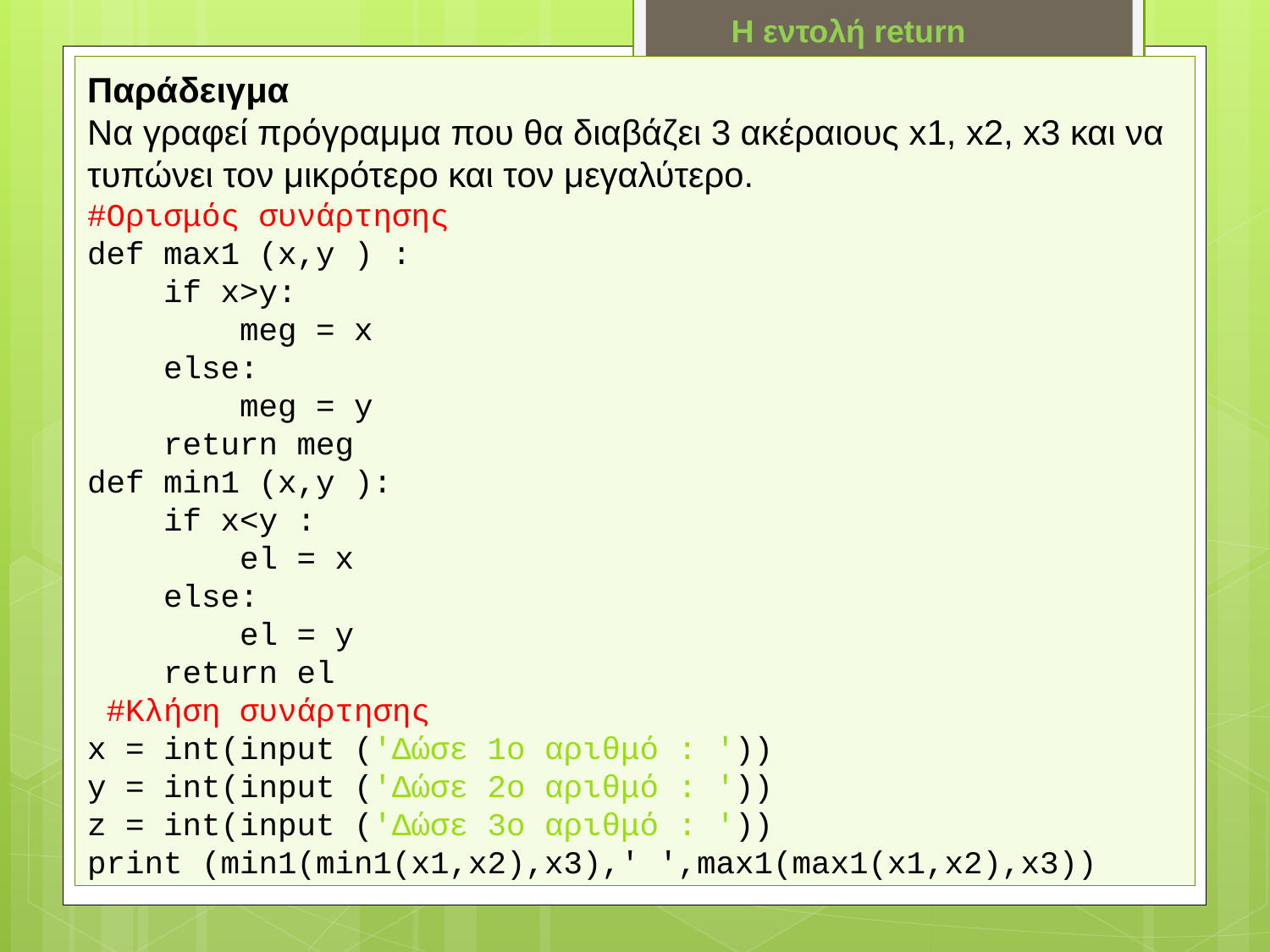

H εντολή return

Παράδειγμα
Να γραφεί πρόγραμμα που θα διαβάζει 3 ακέραιους x1, x2, x3 και να τυπώνει τον μικρότερο και τον μεγαλύτερο.
#Ορισμός συνάρτησης
def max1 (x,y ) :
    if x>y:
        meg = x
    else:
        meg = y
    return meg
def min1 (x,y ):
    if x<y :
        el = x
    else:
        el = y
    return el
 #Κλήση συνάρτησης
x = int(input ('Δώσε 1ο αριθμό : '))
y = int(input ('Δώσε 2ο αριθμό : '))
z = int(input ('Δώσε 3ο αριθμό : '))
print (min1(min1(x1,x2),x3),' ',max1(max1(x1,x2),x3))